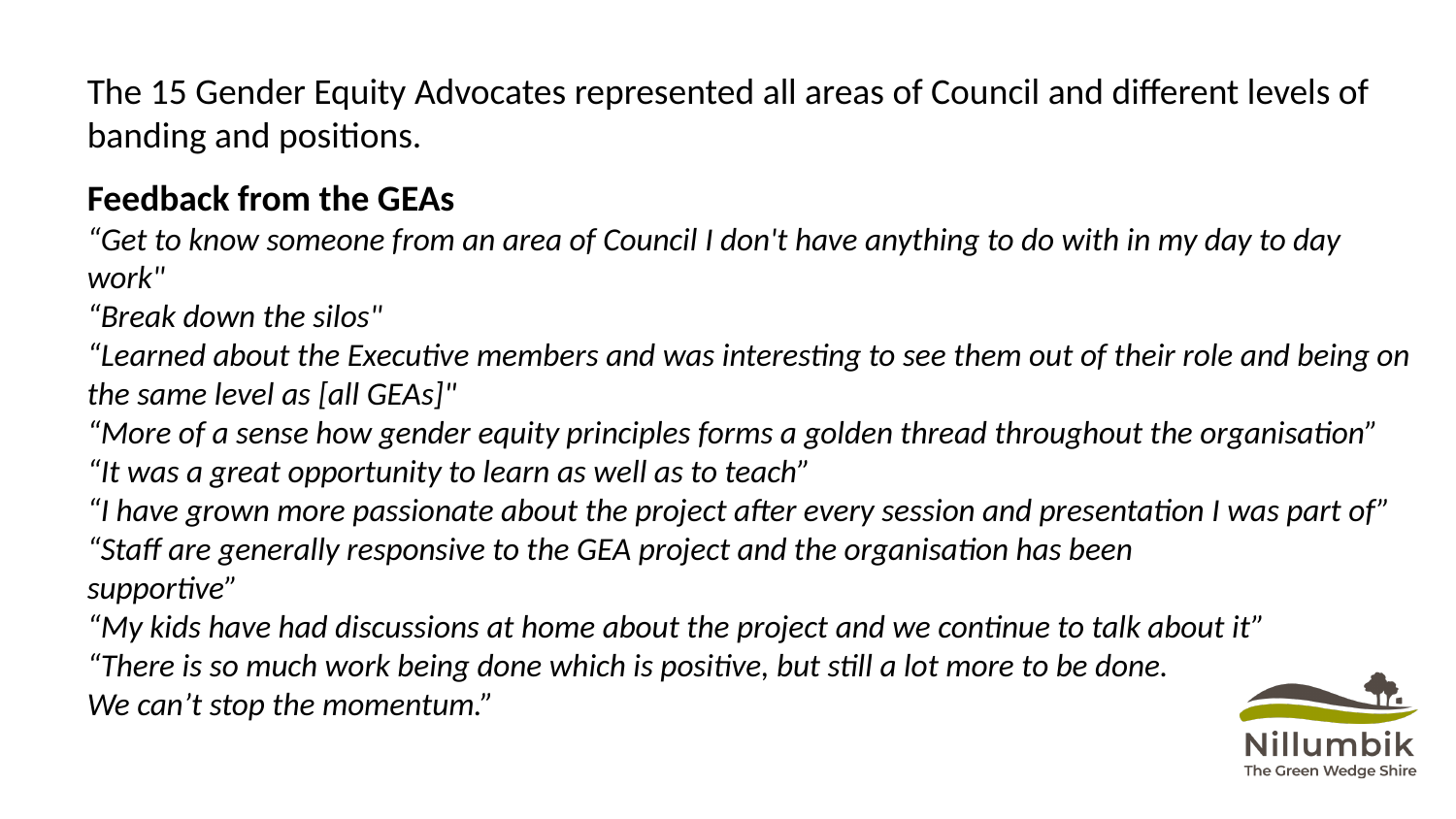

The 15 Gender Equity Advocates represented all areas of Council and different levels of banding and positions.

Feedback from the GEAs
“Get to know someone from an area of Council I don't have anything to do with in my day to day work"
“Break down the silos"
“Learned about the Executive members and was interesting to see them out of their role and being on the same level as [all GEAs]"
“More of a sense how gender equity principles forms a golden thread throughout the organisation”
“It was a great opportunity to learn as well as to teach”
“I have grown more passionate about the project after every session and presentation I was part of”
“Staff are generally responsive to the GEA project and the organisation has been
supportive”
“My kids have had discussions at home about the project and we continue to talk about it”
“There is so much work being done which is positive, but still a lot more to be done.
We can’t stop the momentum.”